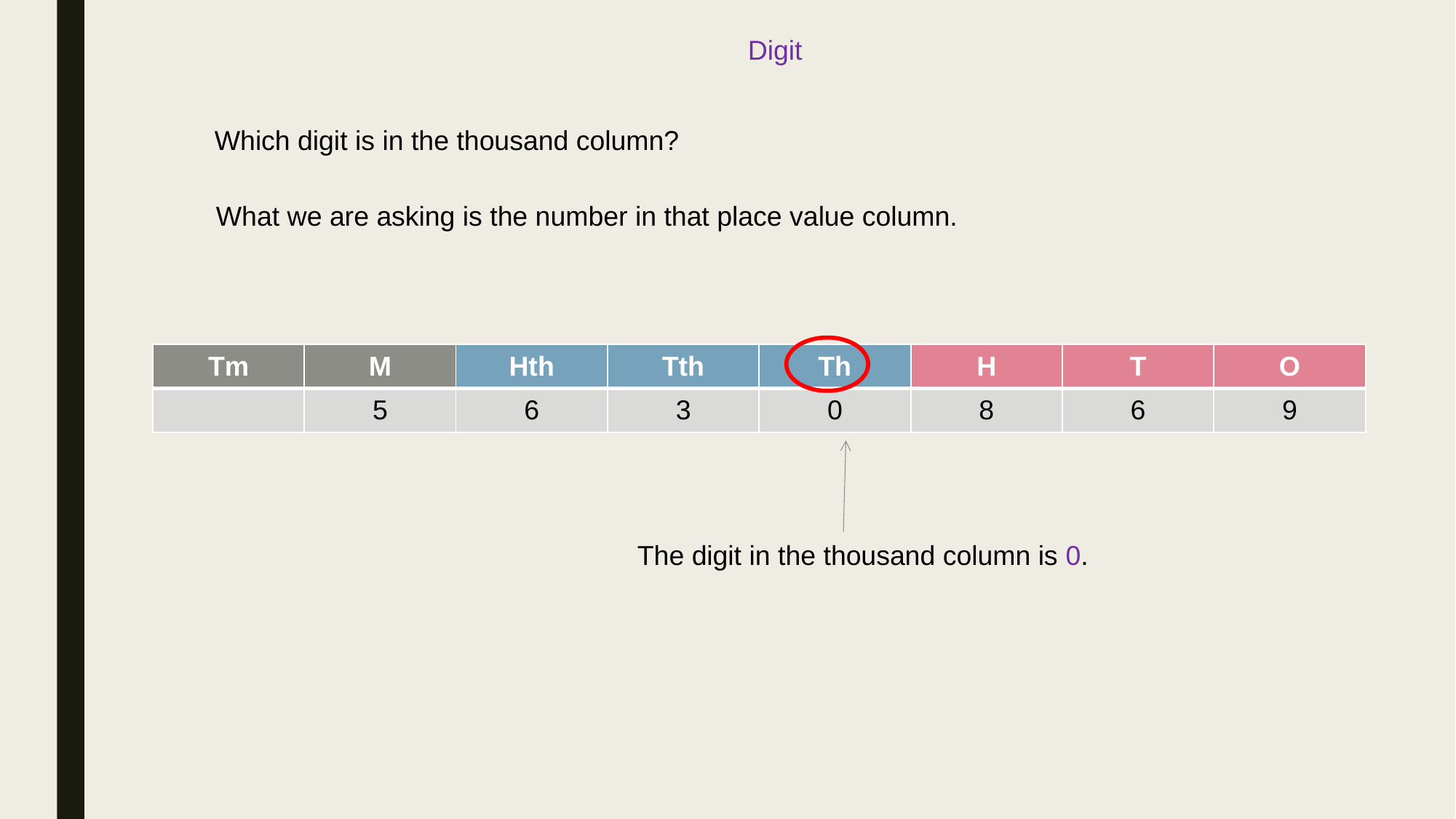

Digit
Which digit is in the thousand column?
What we are asking is the number in that place value column.

| Tm | M | Hth | Tth | Th | H | T | O |
| --- | --- | --- | --- | --- | --- | --- | --- |
|  | 5 | 6 | 3 | 0 | 8 | 6 | 9 |
The digit in the thousand column is 0.